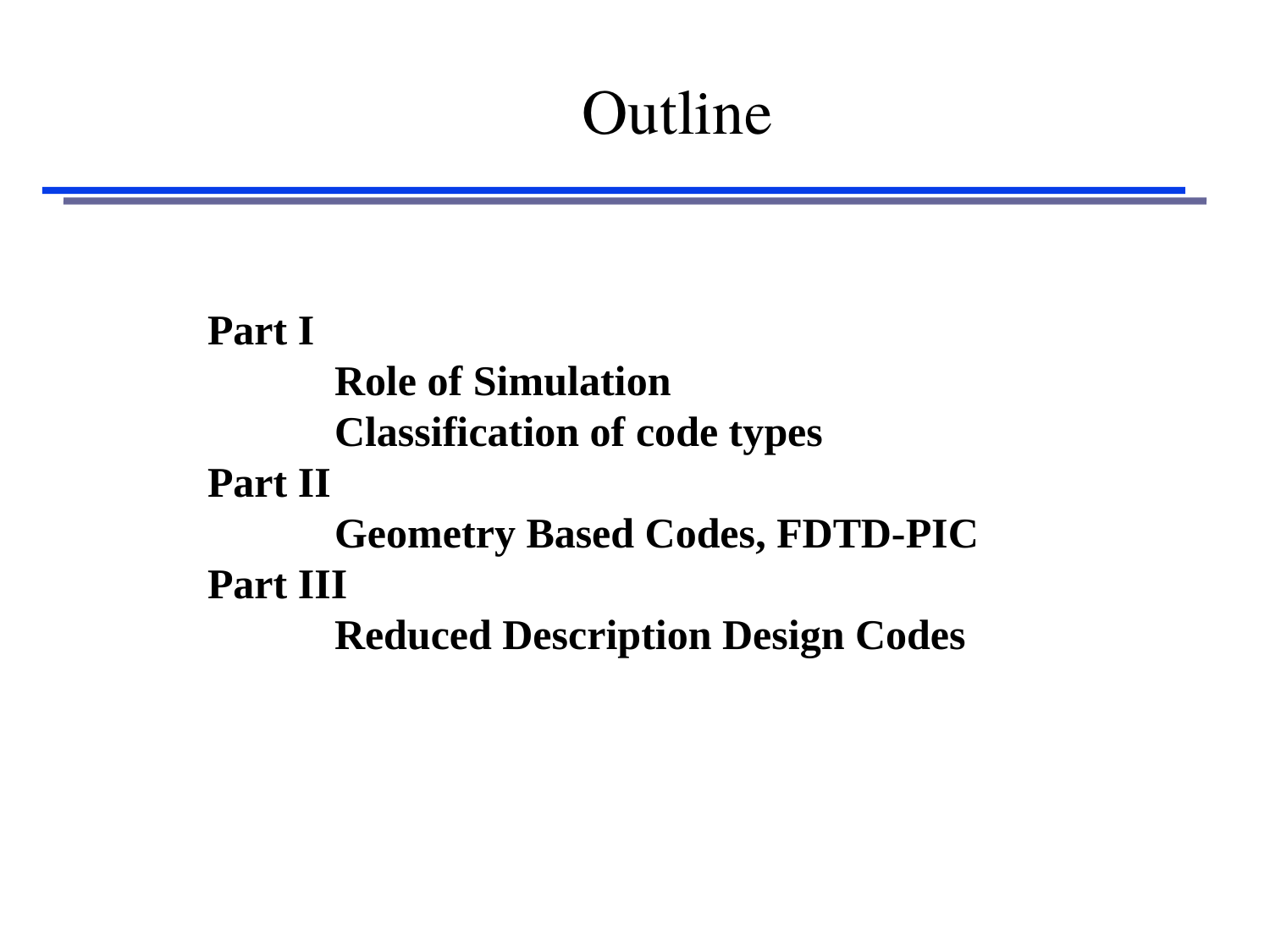

# Outline
Part I
	Role of Simulation
	Classification of code types
Part II
	Geometry Based Codes, FDTD-PIC
Part III
	Reduced Description Design Codes